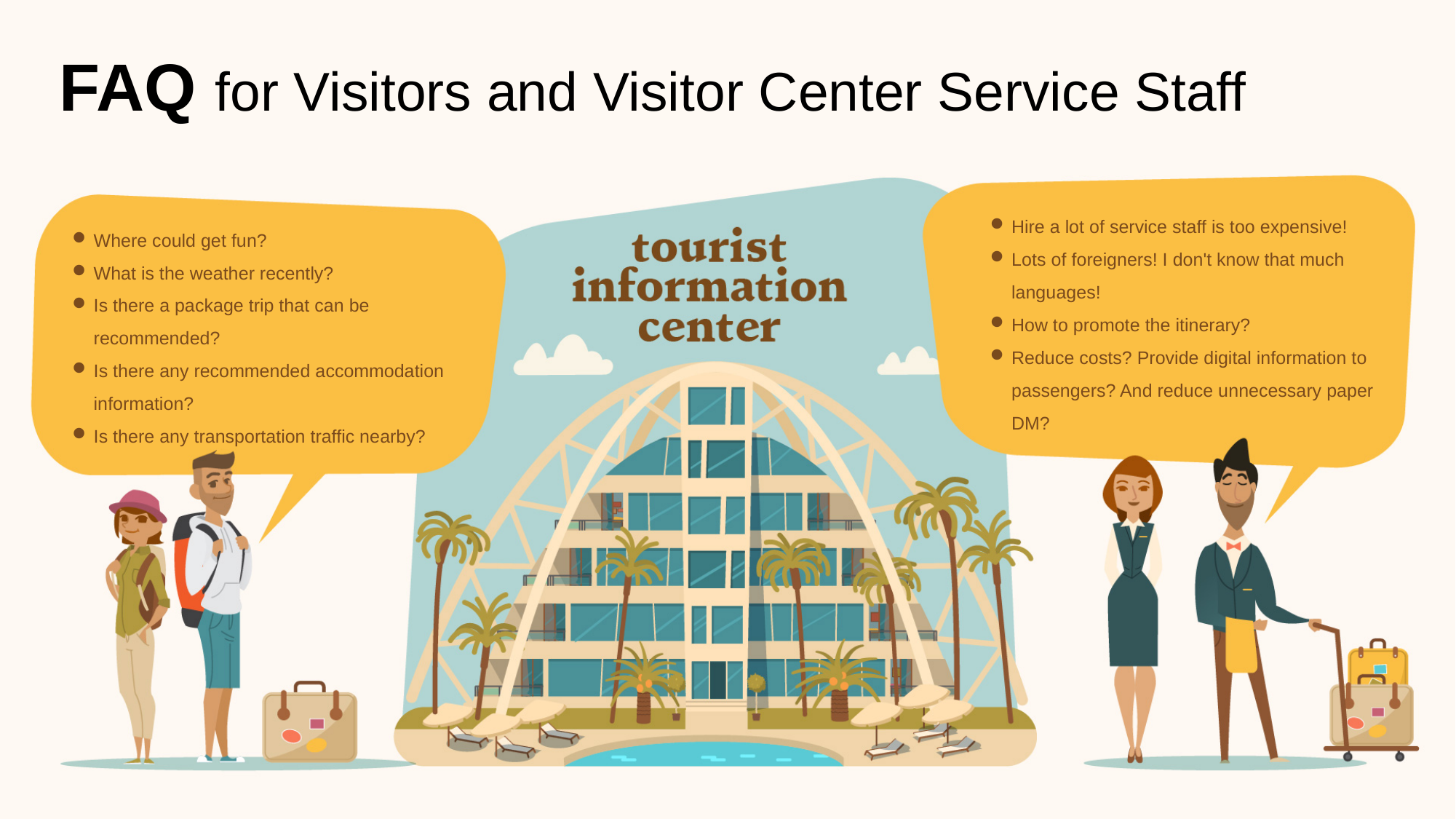

FAQ for Visitors and Visitor Center Service Staff
Hire a lot of service staff is too expensive!
Lots of foreigners! I don't know that much languages!
How to promote the itinerary?
Reduce costs? Provide digital information to passengers? And reduce unnecessary paper DM?
Where could get fun?
What is the weather recently?
Is there a package trip that can be recommended?
Is there any recommended accommodation information?
Is there any transportation traffic nearby?